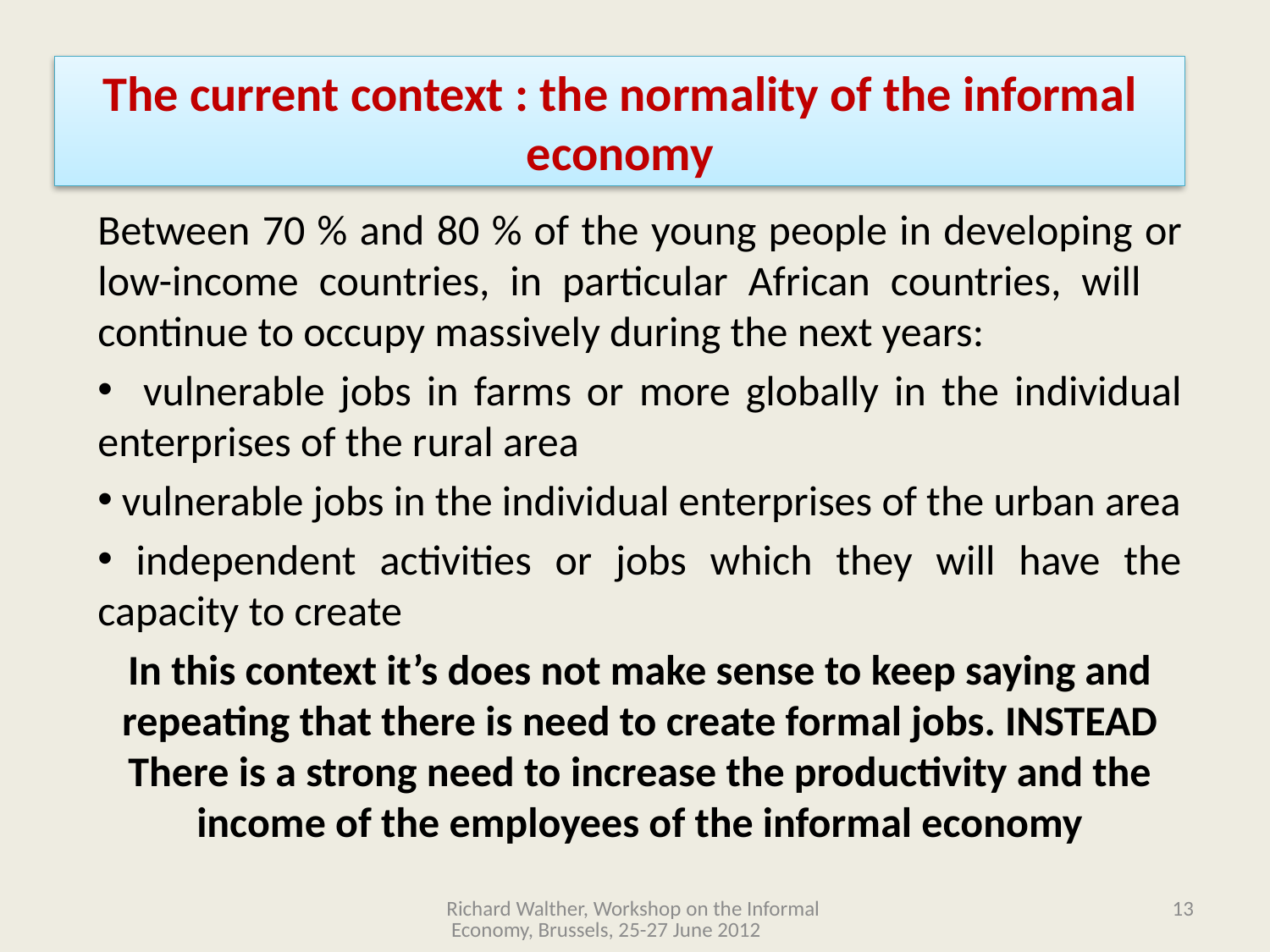

# The current context : the normality of the informal economy
Between 70 % and 80 % of the young people in developing or low-income countries, in particular African countries, will   continue to occupy massively during the next years:
  vulnerable jobs in farms or more globally in the individual enterprises of the rural area
 vulnerable jobs in the individual enterprises of the urban area
 independent activities or jobs which they will have the capacity to create
In this context it’s does not make sense to keep saying and repeating that there is need to create formal jobs. INSTEAD There is a strong need to increase the productivity and the income of the employees of the informal economy

Richard Walther, Workshop on the Informal Economy, Brussels, 25-27 June 2012
13